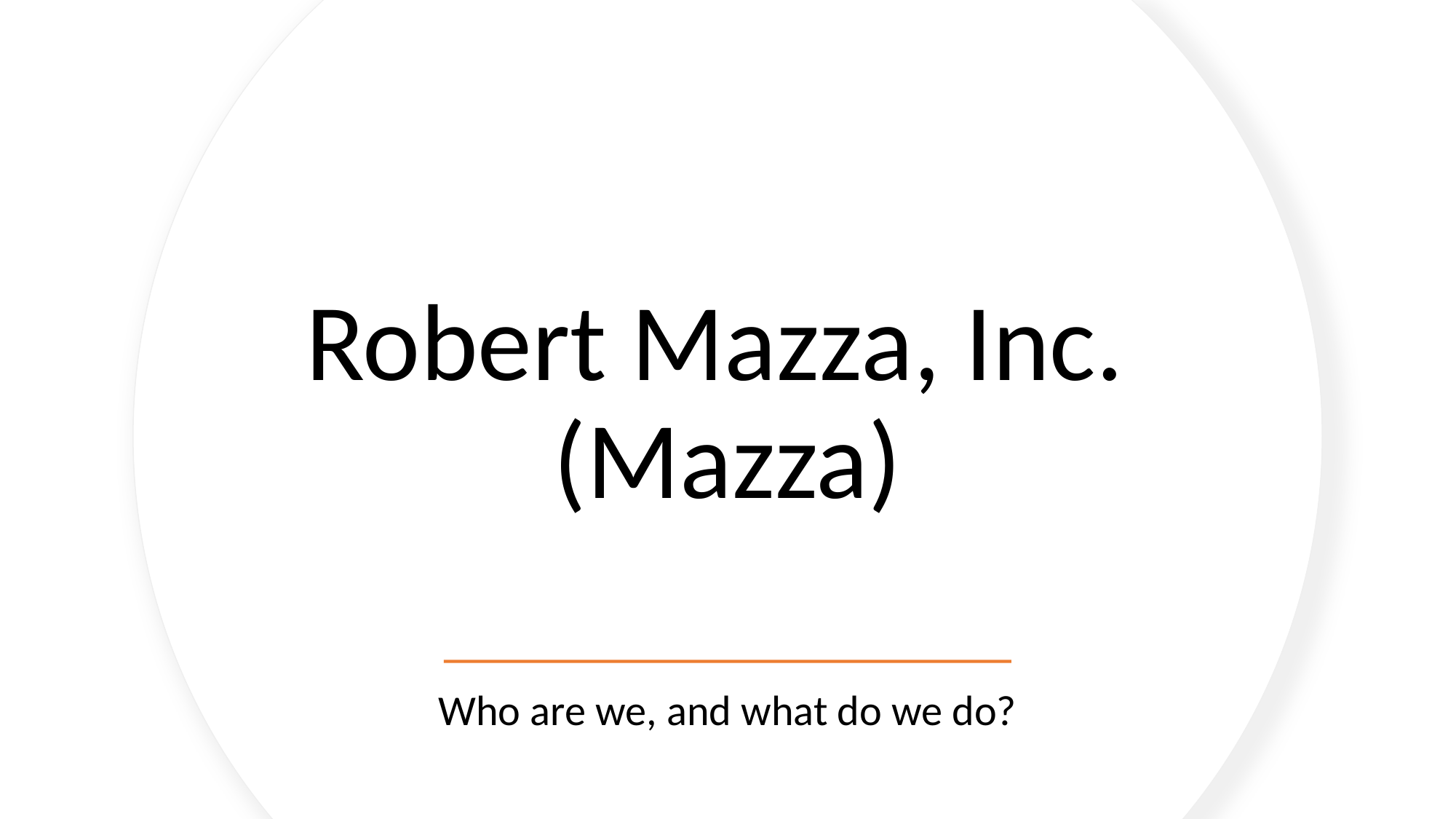

# Robert Mazza, Inc.  (Mazza)

Who are we, and what do we do?